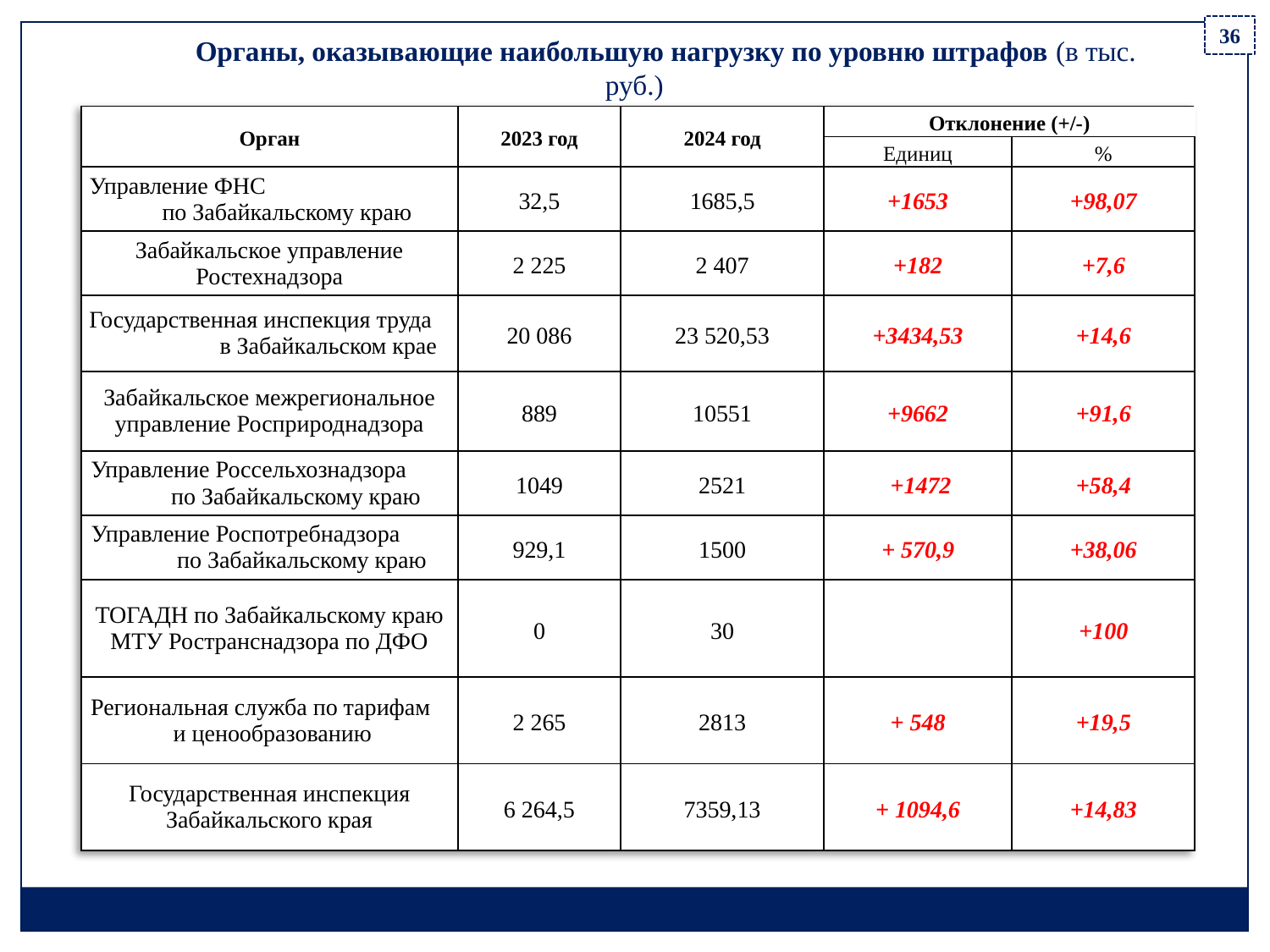

36
Органы, оказывающие наибольшую нагрузку по уровню штрафов (в тыс. руб.)
| Орган | 2023 год | 2024 год | Отклонение (+/-) |  |
| --- | --- | --- | --- | --- |
|  |  |  | Единиц | % |
| Управление ФНС по Забайкальскому краю | 32,5 | 1685,5 | +1653 | +98,07 |
| Забайкальское управление Ростехнадзора | 2 225 | 2 407 | +182 | +7,6 |
| Государственная инспекция труда в Забайкальском крае | 20 086 | 23 520,53 | +3434,53 | +14,6 |
| Забайкальское межрегиональное управление Росприроднадзора | 889 | 10551 | +9662 | +91,6 |
| Управление Россельхознадзора по Забайкальскому краю | 1049 | 2521 | +1472 | +58,4 |
| Управление Роспотребнадзора по Забайкальскому краю | 929,1 | 1500 | + 570,9 | +38,06 |
| ТОГАДН по Забайкальскому краю МТУ Ространснадзора по ДФО | 0 | 30 |  | +100 |
| Региональная служба по тарифам и ценообразованию | 2 265 | 2813 | + 548 | +19,5 |
| Государственная инспекция Забайкальского края | 6 264,5 | 7359,13 | + 1094,6 | +14,83 |